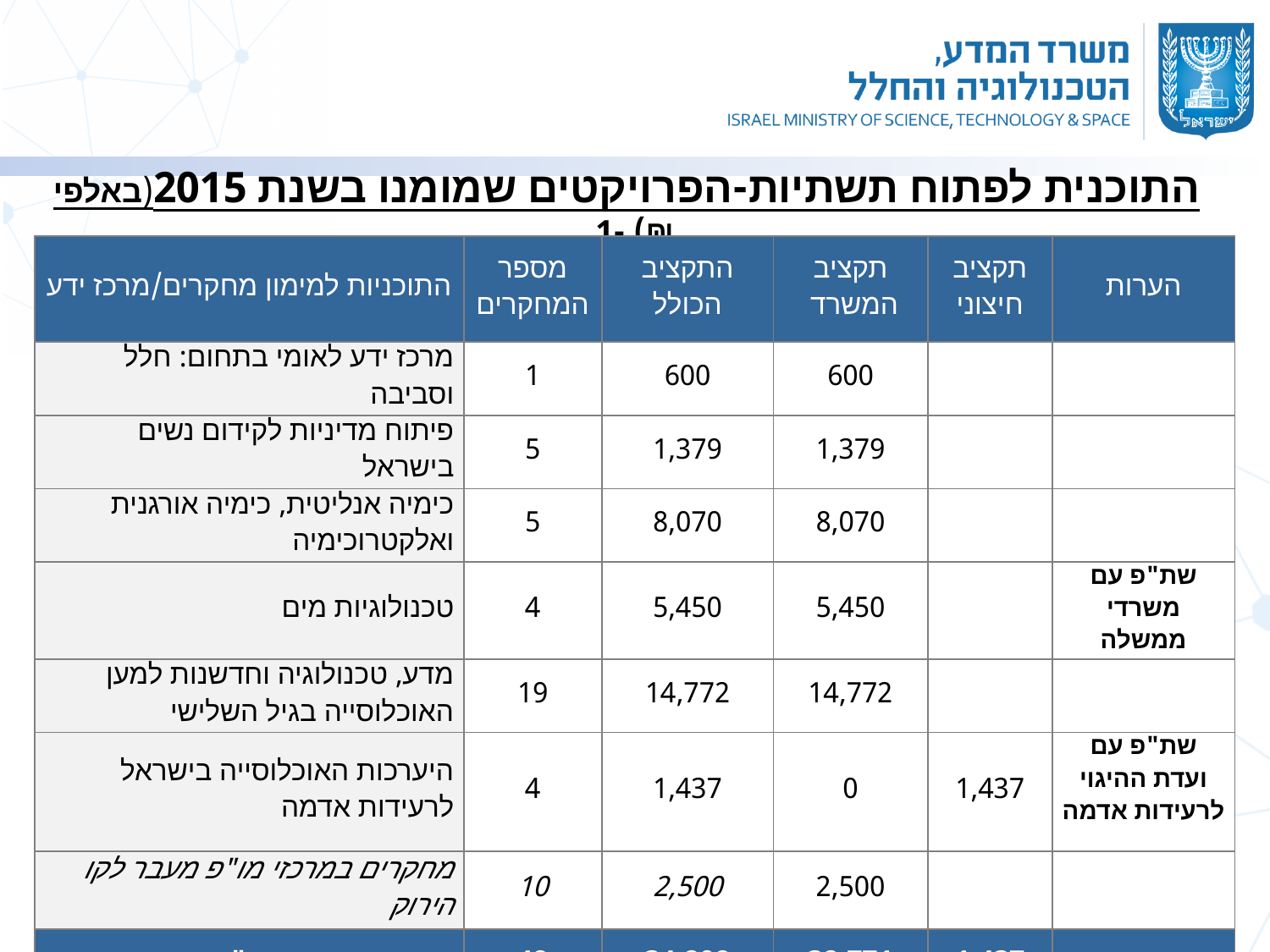

# התוכנית לפתוח תשתיות-הפרויקטים שמומנו בשנת 2015(באלפי ₪) -1
| התוכניות למימון מחקרים/מרכז ידע | מספר המחקרים | התקציב הכולל | תקציב המשרד | תקציב חיצוני | הערות |
| --- | --- | --- | --- | --- | --- |
| מרכז ידע לאומי בתחום: חלל וסביבה | 1 | 600 | 600 |  |  |
| פיתוח מדיניות לקידום נשים בישראל | 5 | 1,379 | 1,379 |  |  |
| כימיה אנליטית, כימיה אורגנית ואלקטרוכימיה | 5 | 8,070 | 8,070 |  |  |
| טכנולוגיות מים | 4 | 5,450 | 5,450 |  | שת"פ עם משרדי ממשלה |
| מדע, טכנולוגיה וחדשנות למען האוכלוסייה בגיל השלישי | 19 | 14,772 | 14,772 |  |  |
| היערכות האוכלוסייה בישראל לרעידות אדמה | 4 | 1,437 | 0 | 1,437 | שת"פ עם ועדת ההיגוי לרעידות אדמה |
| מחקרים במרכזי מו"פ מעבר לקו הירוק | 10 | 2,500 | 2,500 |  |  |
| סה"כ | 48 | 34,208 | 32,771 | 1,437 |  |